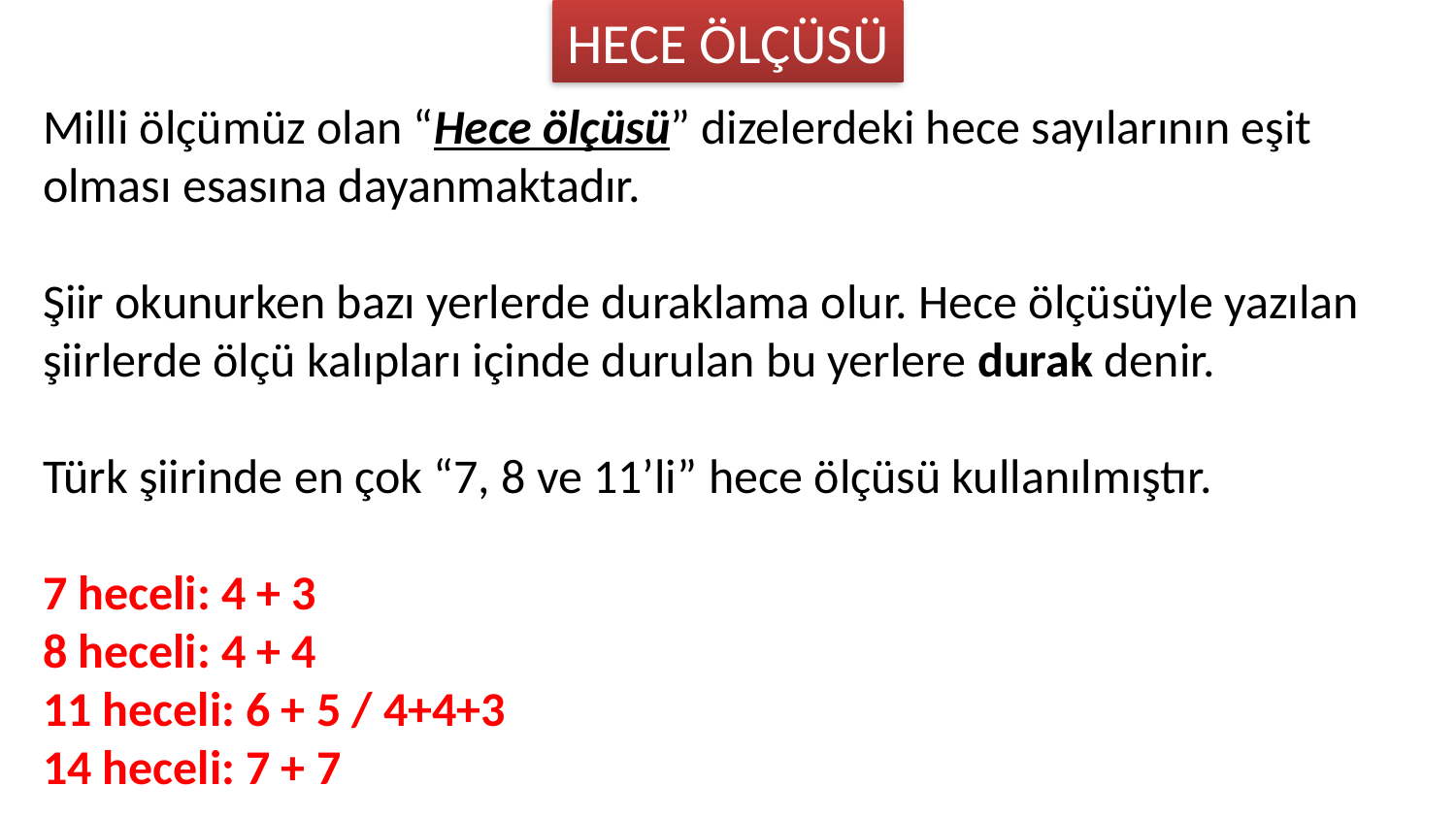

HECE ÖLÇÜSÜ
Milli ölçümüz olan “Hece ölçüsü” dizelerdeki hece sayılarının eşit olması esasına dayanmaktadır.

Şiir okunurken bazı yerlerde duraklama olur. Hece ölçüsüyle yazılan şiirlerde ölçü kalıpları içinde durulan bu yerlere durak denir.

Türk şiirinde en çok “7, 8 ve 11’li” hece ölçüsü kullanılmıştır.
7 heceli: 4 + 3
8 heceli: 4 + 4
11 heceli: 6 + 5 / 4+4+3
14 heceli: 7 + 7